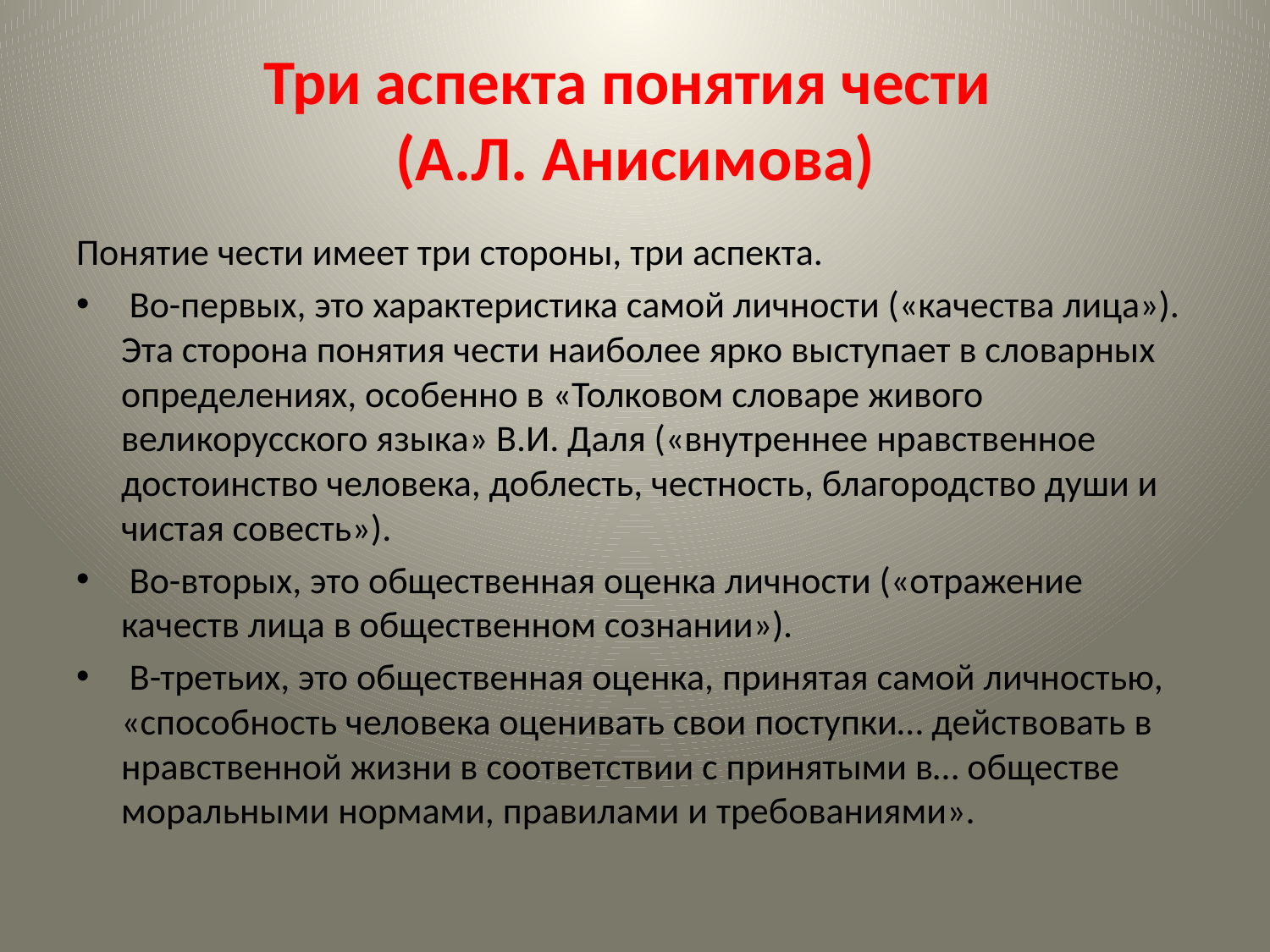

# Три аспекта понятия чести (А.Л. Анисимова)
Понятие чести имеет три стороны, три аспекта.
 Во-первых, это характеристика самой личности («качества лица»). Эта сторона понятия чести наиболее ярко выступает в словарных определениях, особенно в «Толковом словаре живого великорусского языка» В.И. Даля («внутреннее нравственное достоинство человека, доблесть, честность, благородство души и чистая совесть»).
 Во-вторых, это общественная оценка личности («отражение качеств лица в общественном сознании»).
 В-третьих, это общественная оценка, принятая самой личностью, «способность человека оценивать свои поступки… действовать в нравственной жизни в соответствии с принятыми в… обществе моральными нормами, правилами и требованиями».